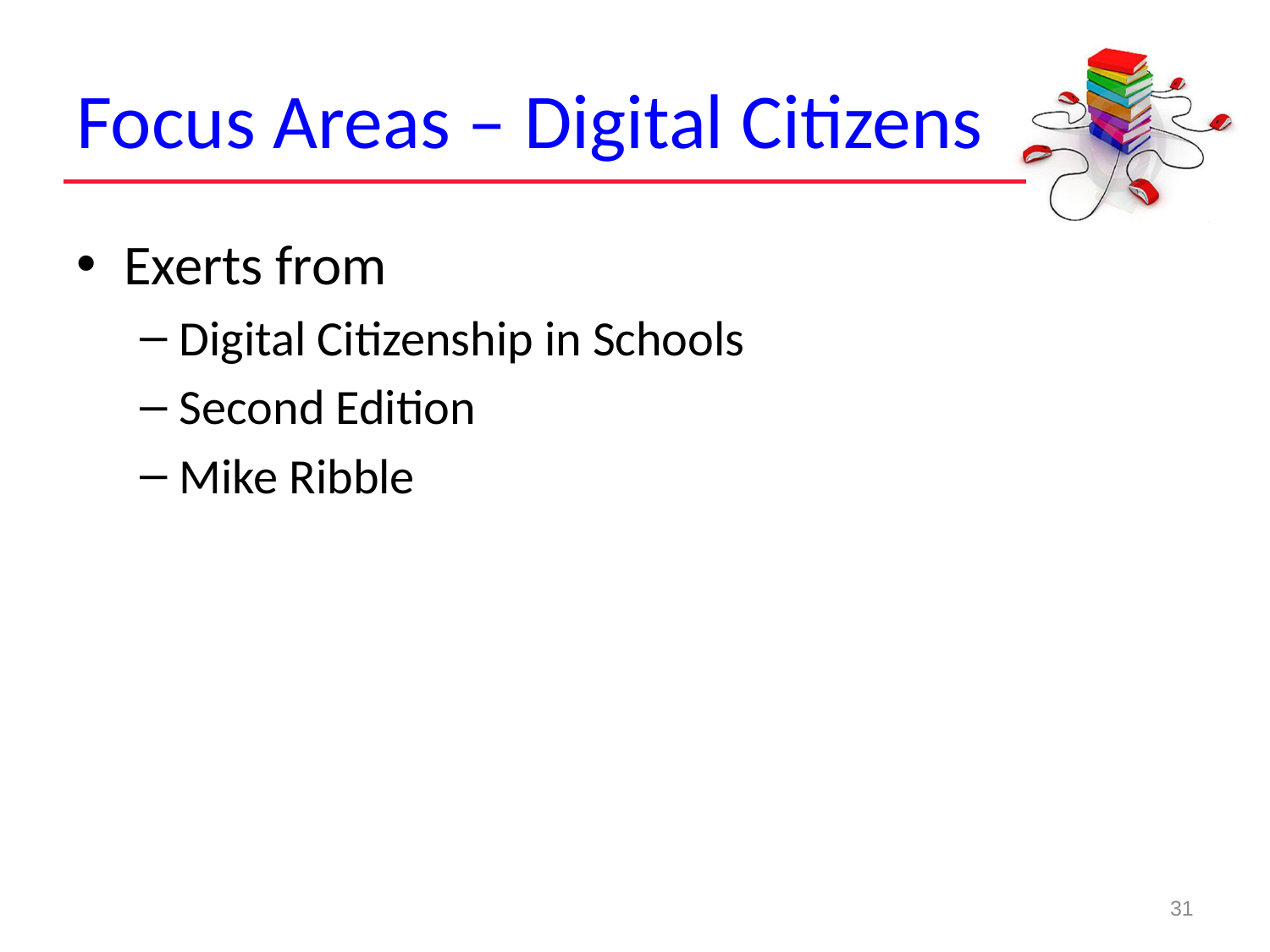

# Focus Areas – Digital Citizens
Exerts from
Digital Citizenship in Schools
Second Edition
Mike Ribble
31